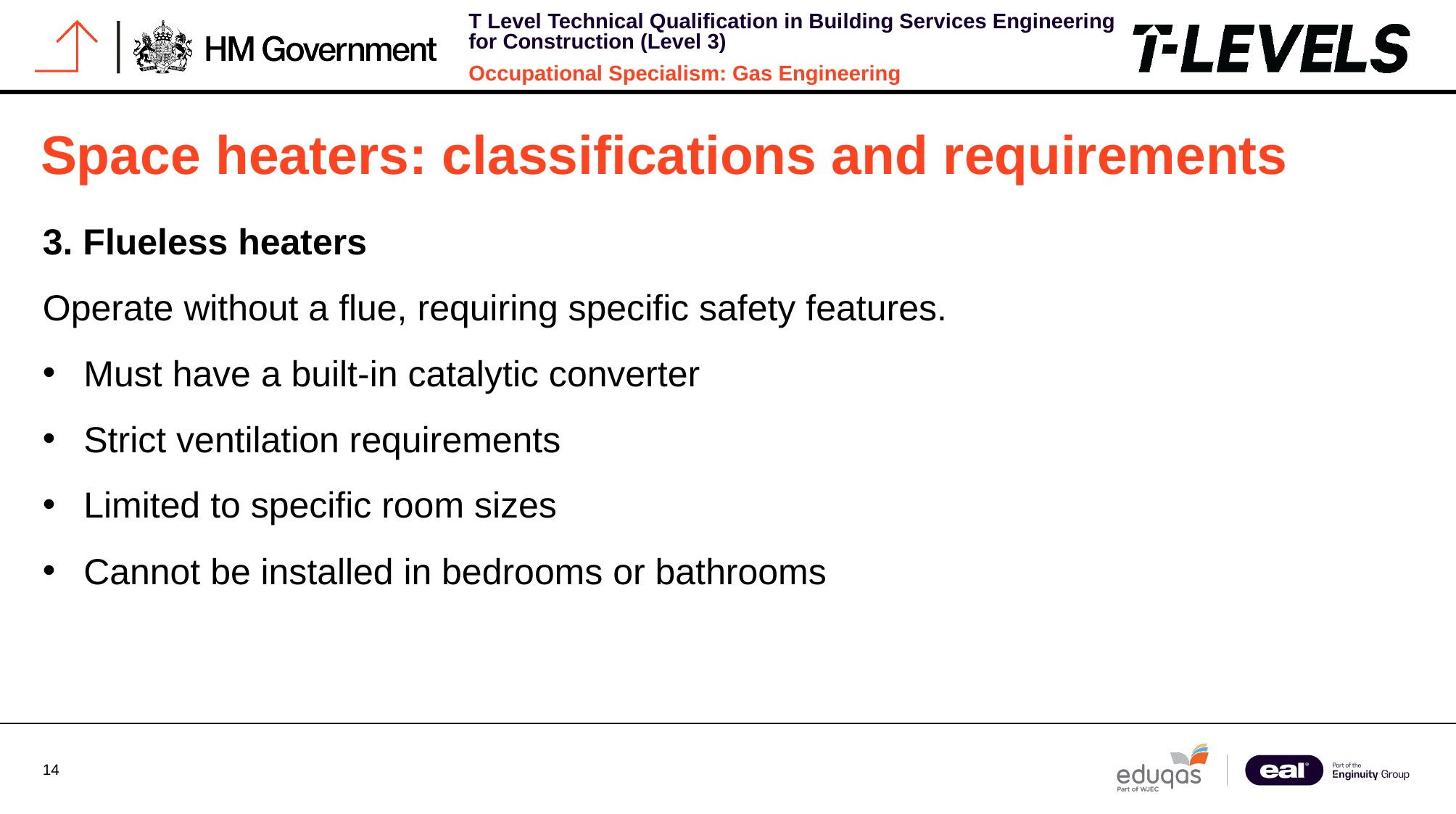

# Space heaters: classifications and requirements
3. Flueless heaters
Operate without a flue, requiring specific safety features.
Must have a built-in catalytic converter
Strict ventilation requirements
Limited to specific room sizes
Cannot be installed in bedrooms or bathrooms